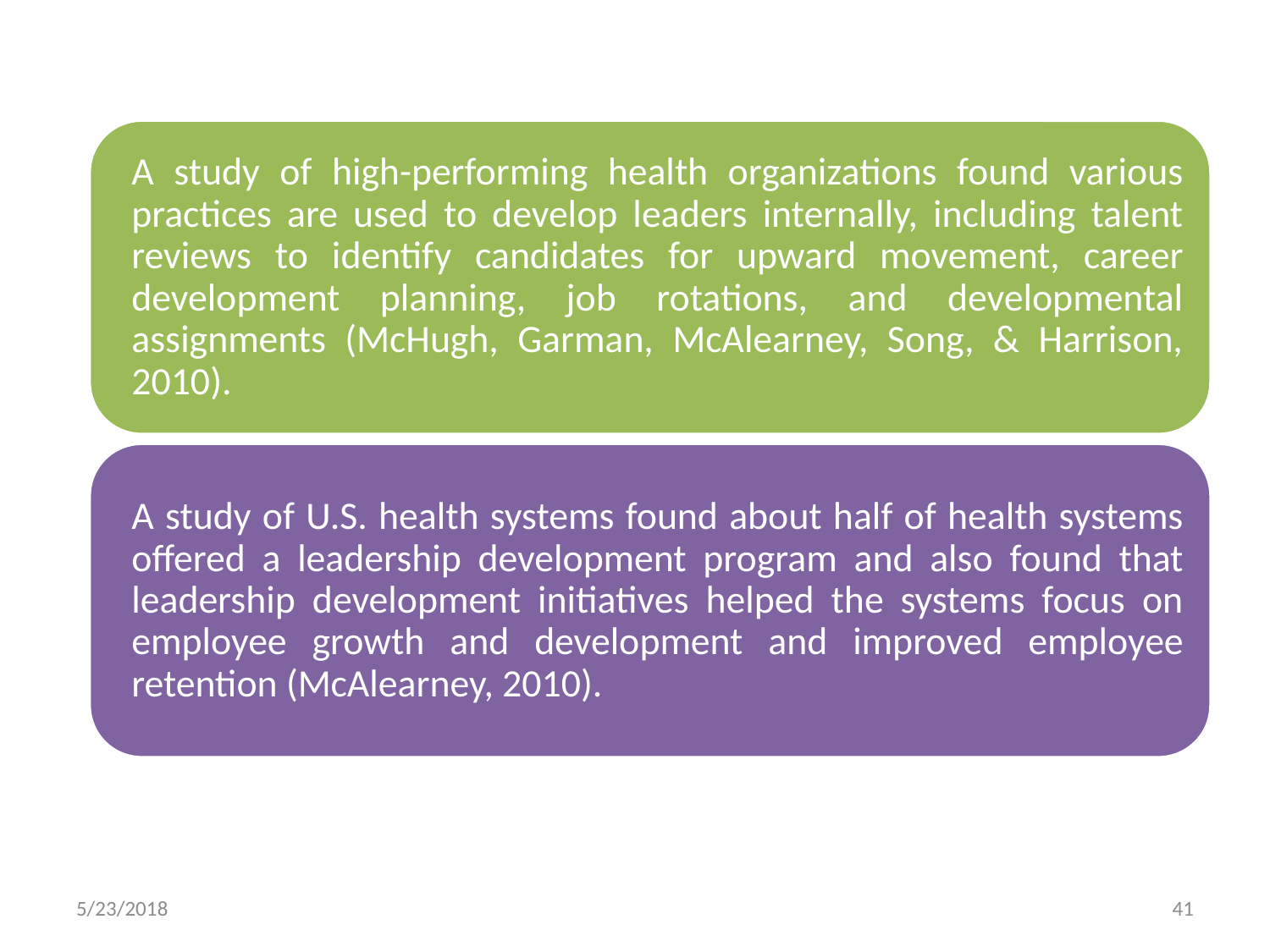

A study of high-performing health organizations found various practices are used to develop leaders internally, including talent reviews to identify candidates for upward movement, career development planning, job rotations, and developmental assignments (McHugh, Garman, McAlearney, Song, & Harrison, 2010).
A study of U.S. health systems found about half of health systems offered a leadership development program and also found that leadership development initiatives helped the systems focus on employee growth and development and improved employee retention (McAlearney, 2010).
5/23/2018
41